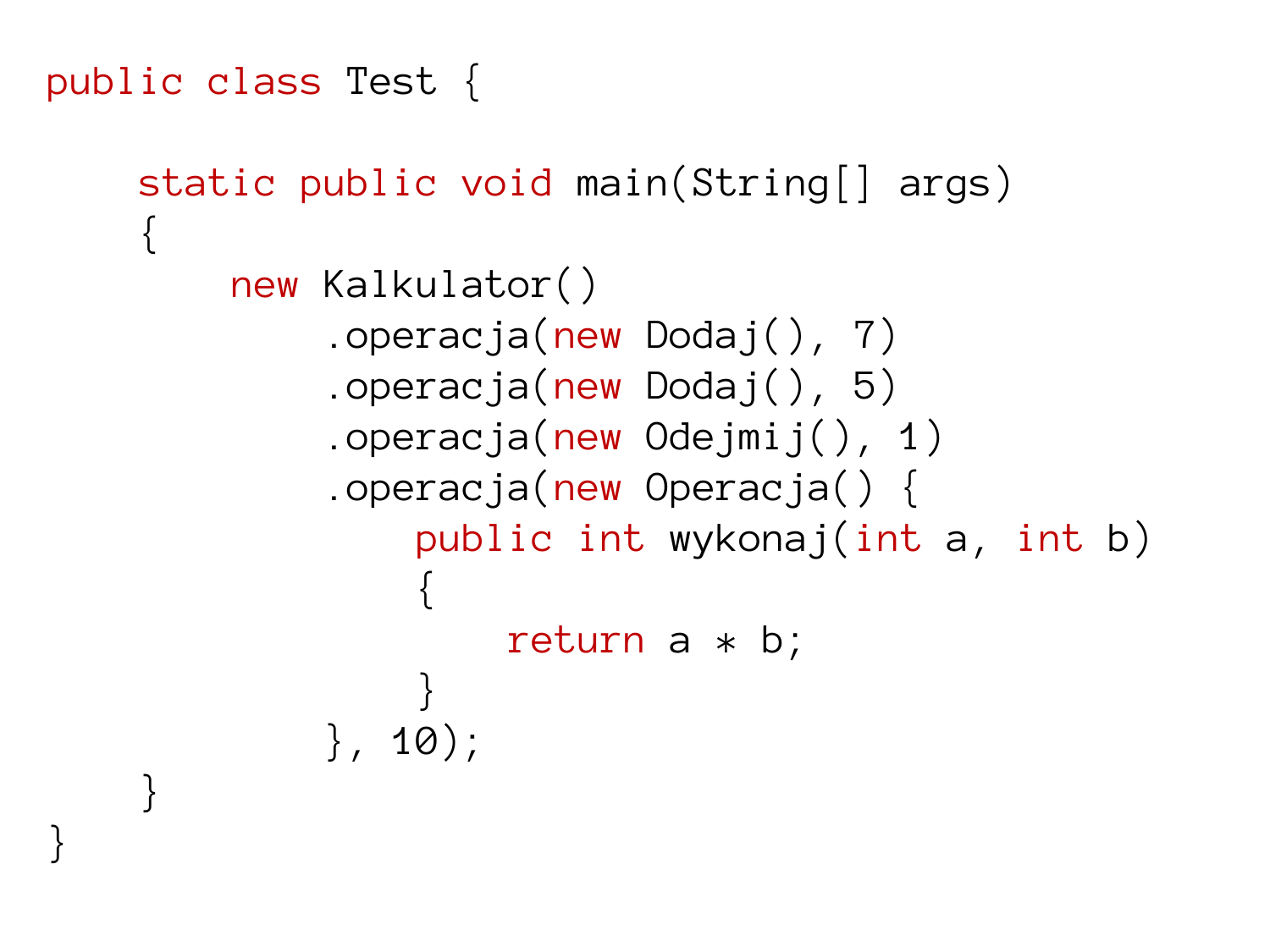

public class Test {

    static public void main(String[] args)
    {
        new Kalkulator()
            .operacja(new Dodaj(), 7)
            .operacja(new Dodaj(), 5)
            .operacja(new Odejmij(), 1)
            .operacja(new Operacja() {
                public int wykonaj(int a, int b)
                {
                    return a * b;
                }
            }, 10);
    }
}